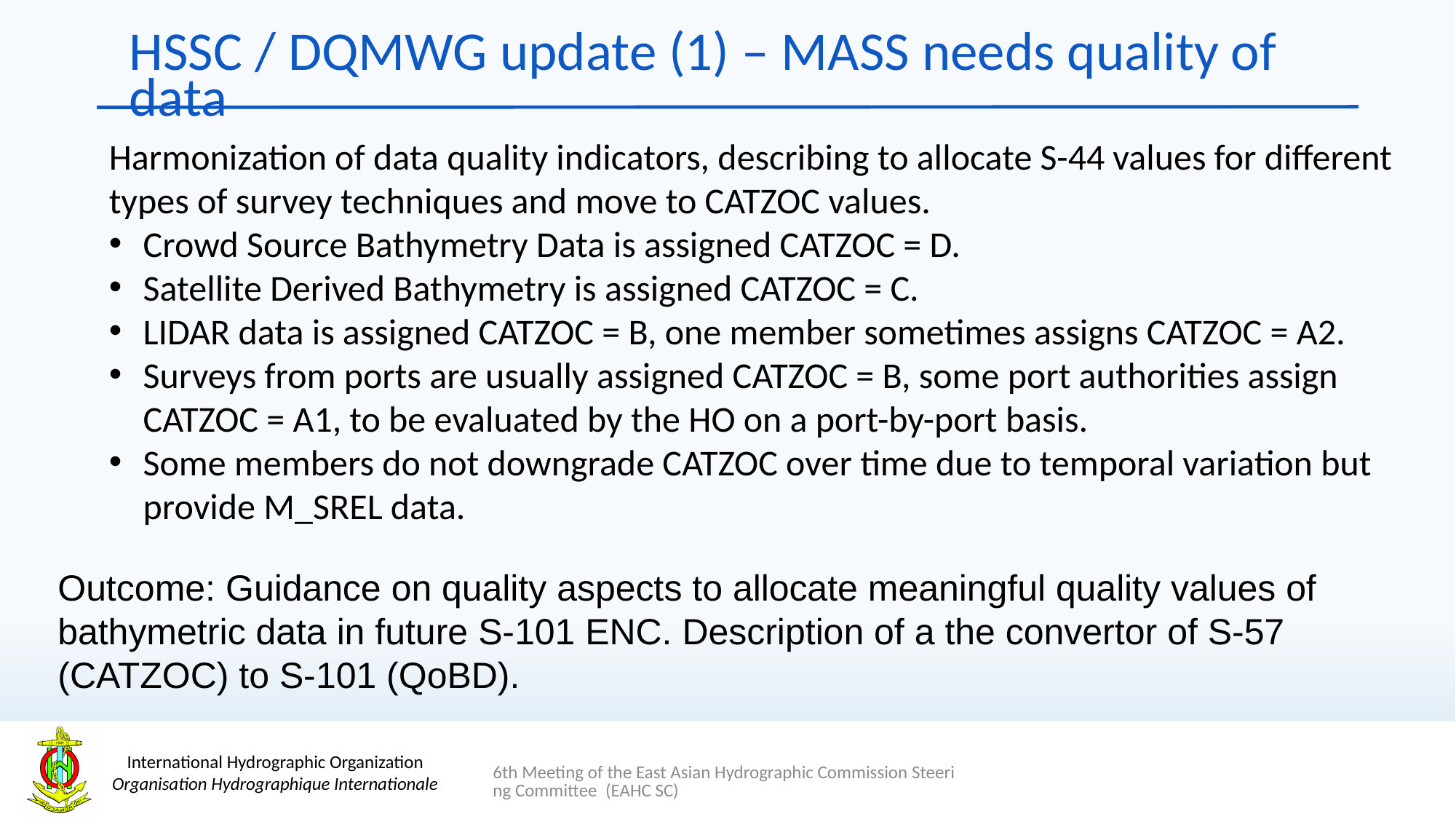

HSSC / DQMWG update (1) – MASS needs quality of data
Harmonization of data quality indicators, describing to allocate S-44 values for different types of survey techniques and move to CATZOC values.
Crowd Source Bathymetry Data is assigned CATZOC = D.
Satellite Derived Bathymetry is assigned CATZOC = C.
LIDAR data is assigned CATZOC = B, one member sometimes assigns CATZOC = A2.
Surveys from ports are usually assigned CATZOC = B, some port authorities assign CATZOC = A1, to be evaluated by the HO on a port-by-port basis.
Some members do not downgrade CATZOC over time due to temporal variation but provide M_SREL data.
Outcome: Guidance on quality aspects to allocate meaningful quality values of bathymetric data in future S-101 ENC. Description of a the convertor of S-57 (CATZOC) to S-101 (QoBD).
6th Meeting of the East Asian Hydrographic Commission Steering Committee  (EAHC SC)